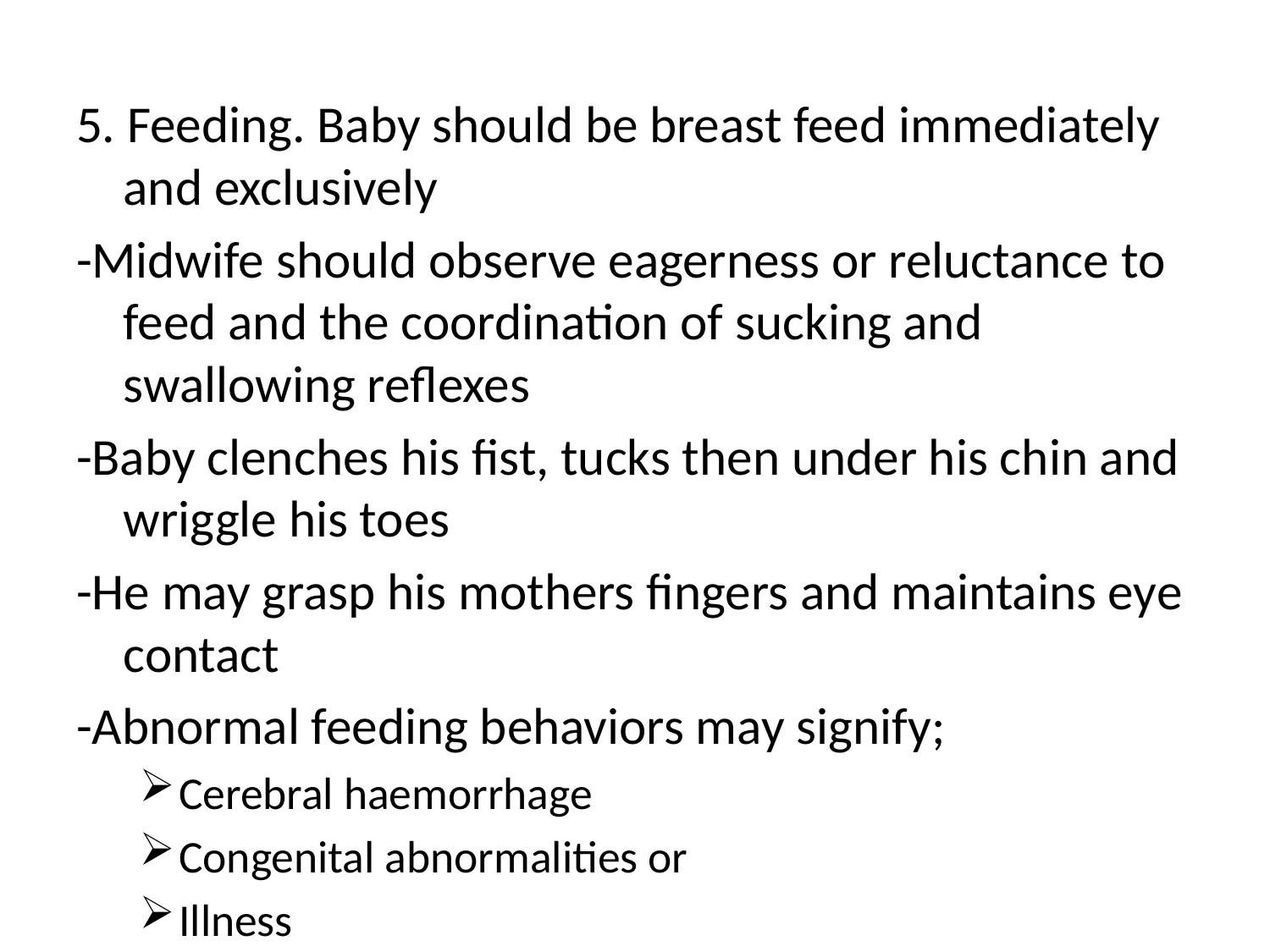

#
5. Feeding. Baby should be breast feed immediately and exclusively
-Midwife should observe eagerness or reluctance to feed and the coordination of sucking and swallowing reflexes
-Baby clenches his fist, tucks then under his chin and wriggle his toes
-He may grasp his mothers fingers and maintains eye contact
-Abnormal feeding behaviors may signify;
Cerebral haemorrhage
Congenital abnormalities or
Illness